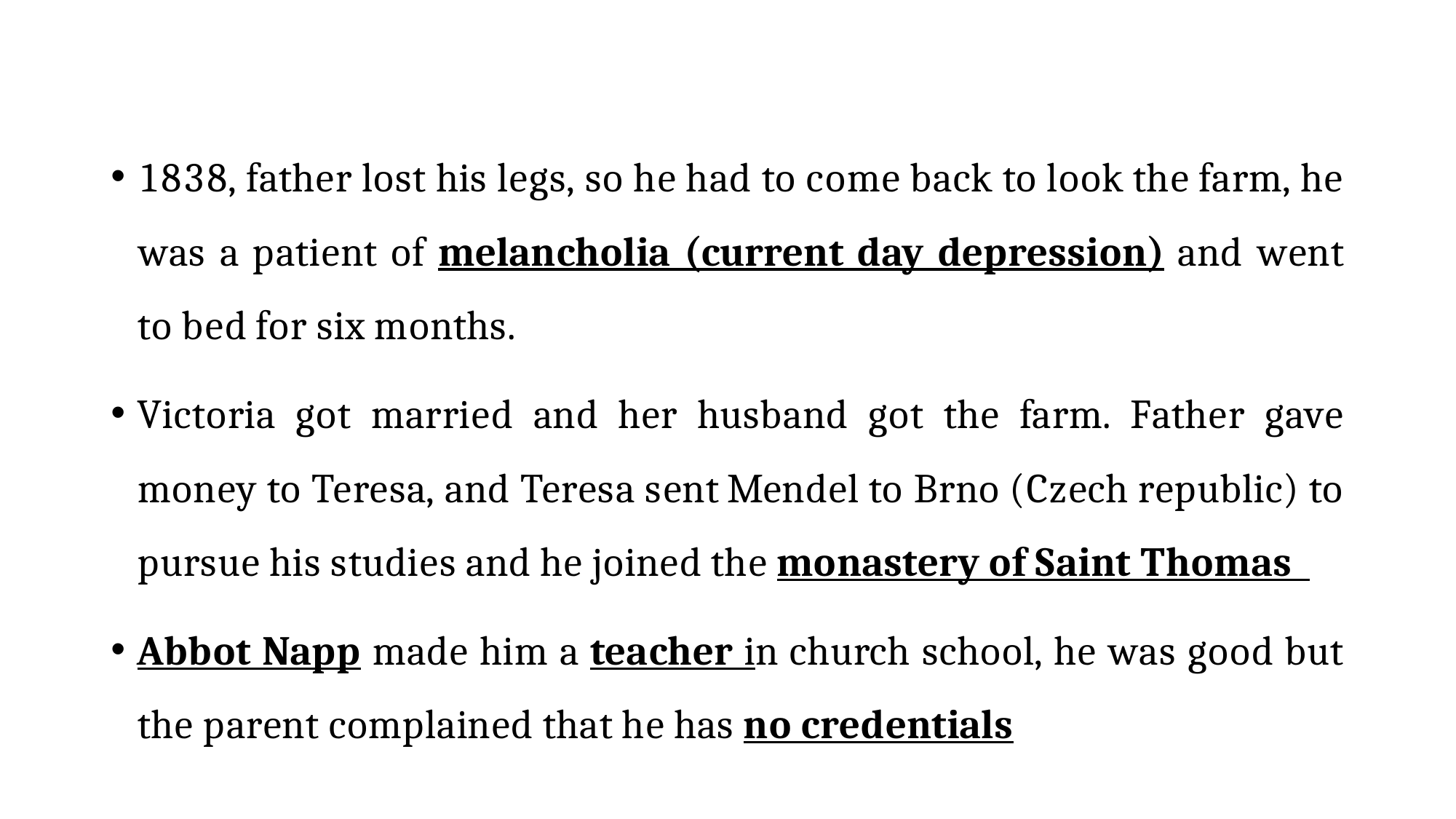

1838, father lost his legs, so he had to come back to look the farm, he was a patient of melancholia (current day depression) and went to bed for six months.
Victoria got married and her husband got the farm. Father gave money to Teresa, and Teresa sent Mendel to Brno (Czech republic) to pursue his studies and he joined the monastery of Saint Thomas
Abbot Napp made him a teacher in church school, he was good but the parent complained that he has no credentials